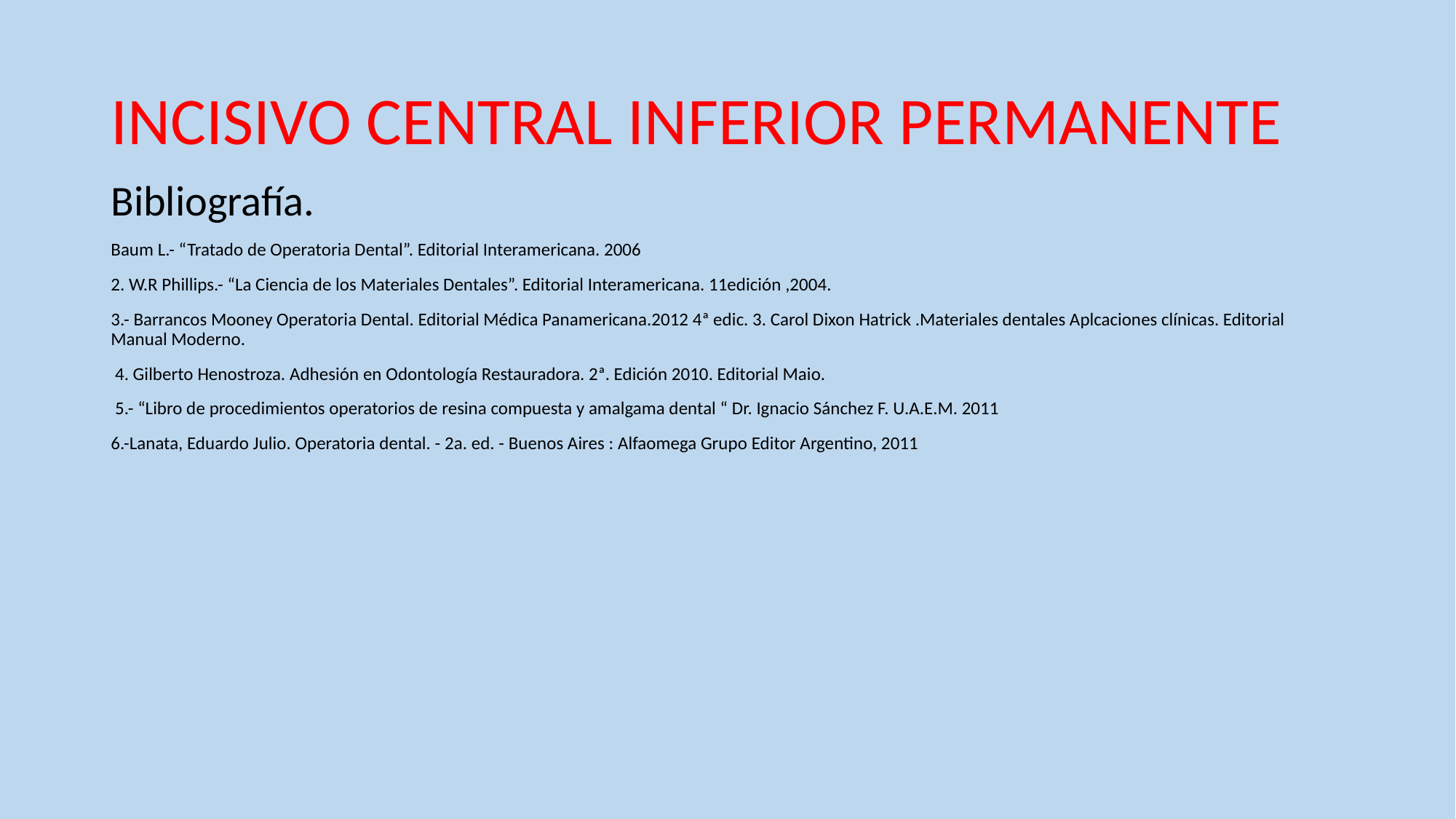

# INCISIVO CENTRAL INFERIOR PERMANENTE
Bibliografía.
Baum L.- “Tratado de Operatoria Dental”. Editorial Interamericana. 2006
2. W.R Phillips.- “La Ciencia de los Materiales Dentales”. Editorial Interamericana. 11edición ,2004.
3.- Barrancos Mooney Operatoria Dental. Editorial Médica Panamericana.2012 4ª edic. 3. Carol Dixon Hatrick .Materiales dentales Aplcaciones clínicas. Editorial Manual Moderno.
 4. Gilberto Henostroza. Adhesión en Odontología Restauradora. 2ª. Edición 2010. Editorial Maio.
 5.- “Libro de procedimientos operatorios de resina compuesta y amalgama dental “ Dr. Ignacio Sánchez F. U.A.E.M. 2011
6.-Lanata, Eduardo Julio. Operatoria dental. - 2a. ed. - Buenos Aires : Alfaomega Grupo Editor Argentino, 2011